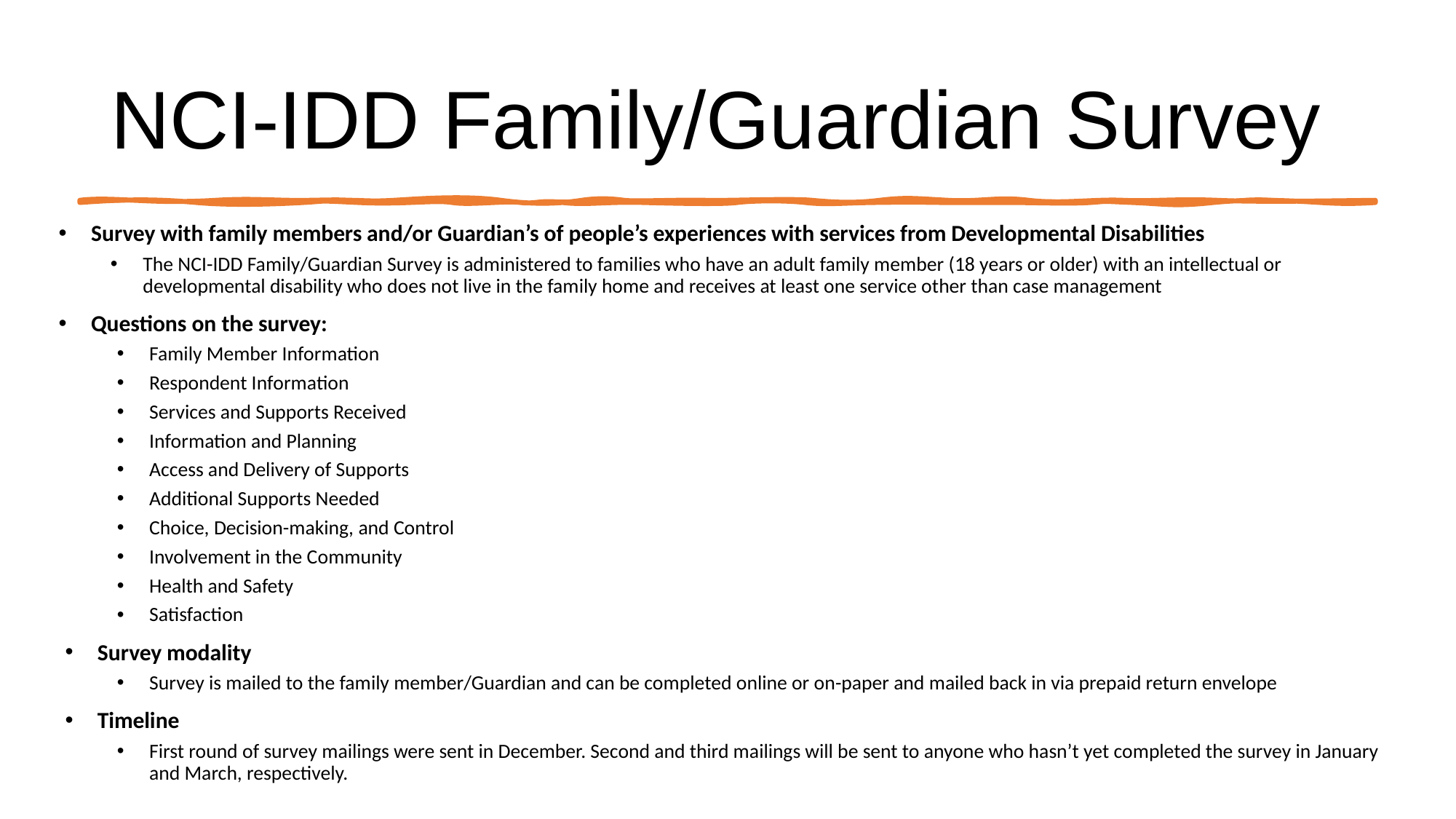

# NCI-IDD Family/Guardian Survey

Survey with family members and/or Guardian’s of people’s experiences with services from Developmental Disabilities
The NCI-IDD Family/Guardian Survey is administered to families who have an adult family member (18 years or older) with an intellectual or developmental disability who does not live in the family home and receives at least one service other than case management
Questions on the survey:
Family Member Information
Respondent Information
Services and Supports Received
Information and Planning
Access and Delivery of Supports
Additional Supports Needed
Choice, Decision-making, and Control
Involvement in the Community
Health and Safety
Satisfaction
Survey modality
Survey is mailed to the family member/Guardian and can be completed online or on-paper and mailed back in via prepaid return envelope
Timeline
First round of survey mailings were sent in December. Second and third mailings will be sent to anyone who hasn’t yet completed the survey in January and March, respectively.